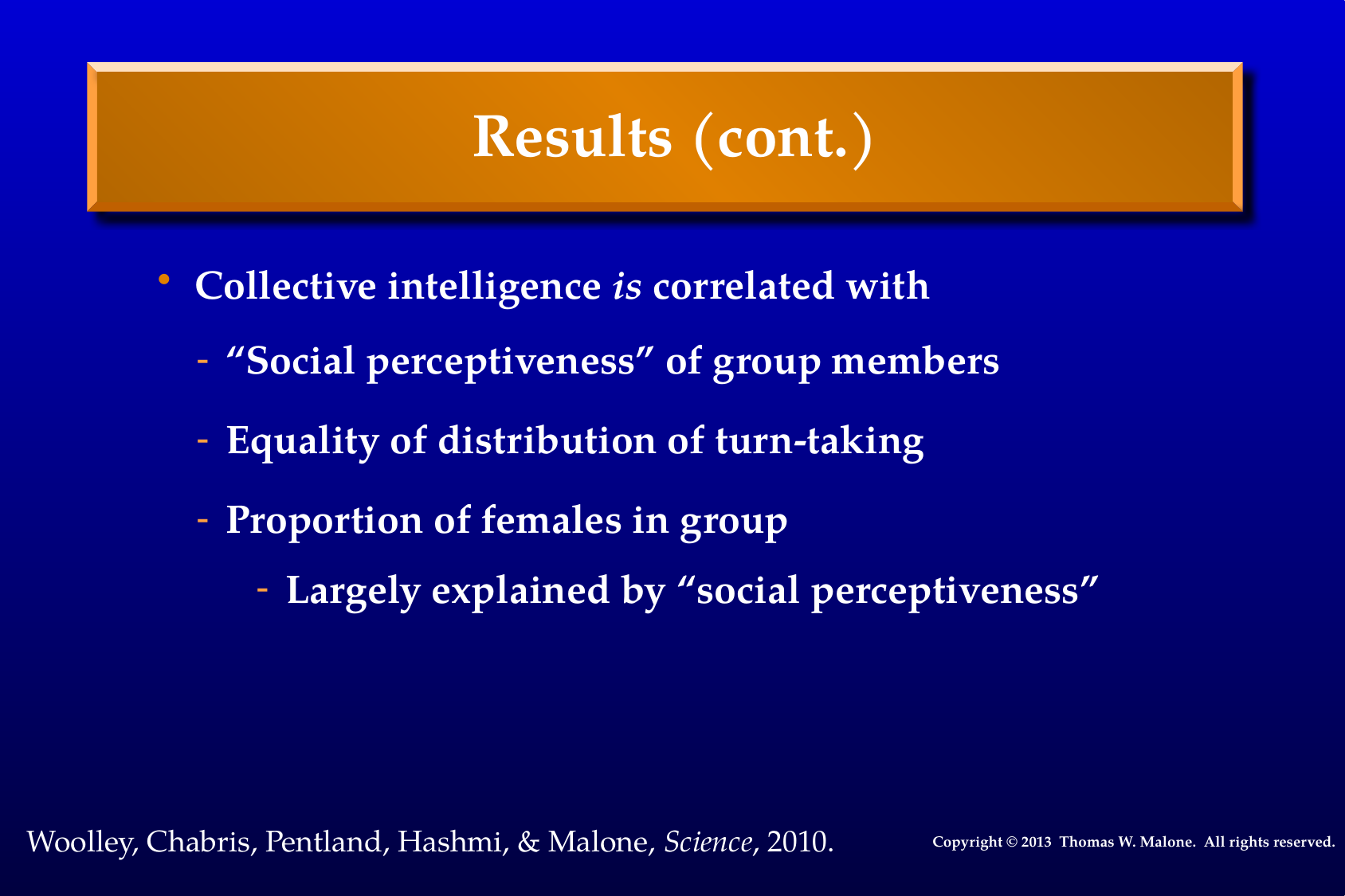

# Results (cont.)
Collective intelligence is correlated with
“Social perceptiveness” of group members
Equality of distribution of turn-taking
Proportion of females in group
Largely explained by “social perceptiveness”
Woolley, Chabris, Pentland, Hashmi, & Malone, Science, 2010.